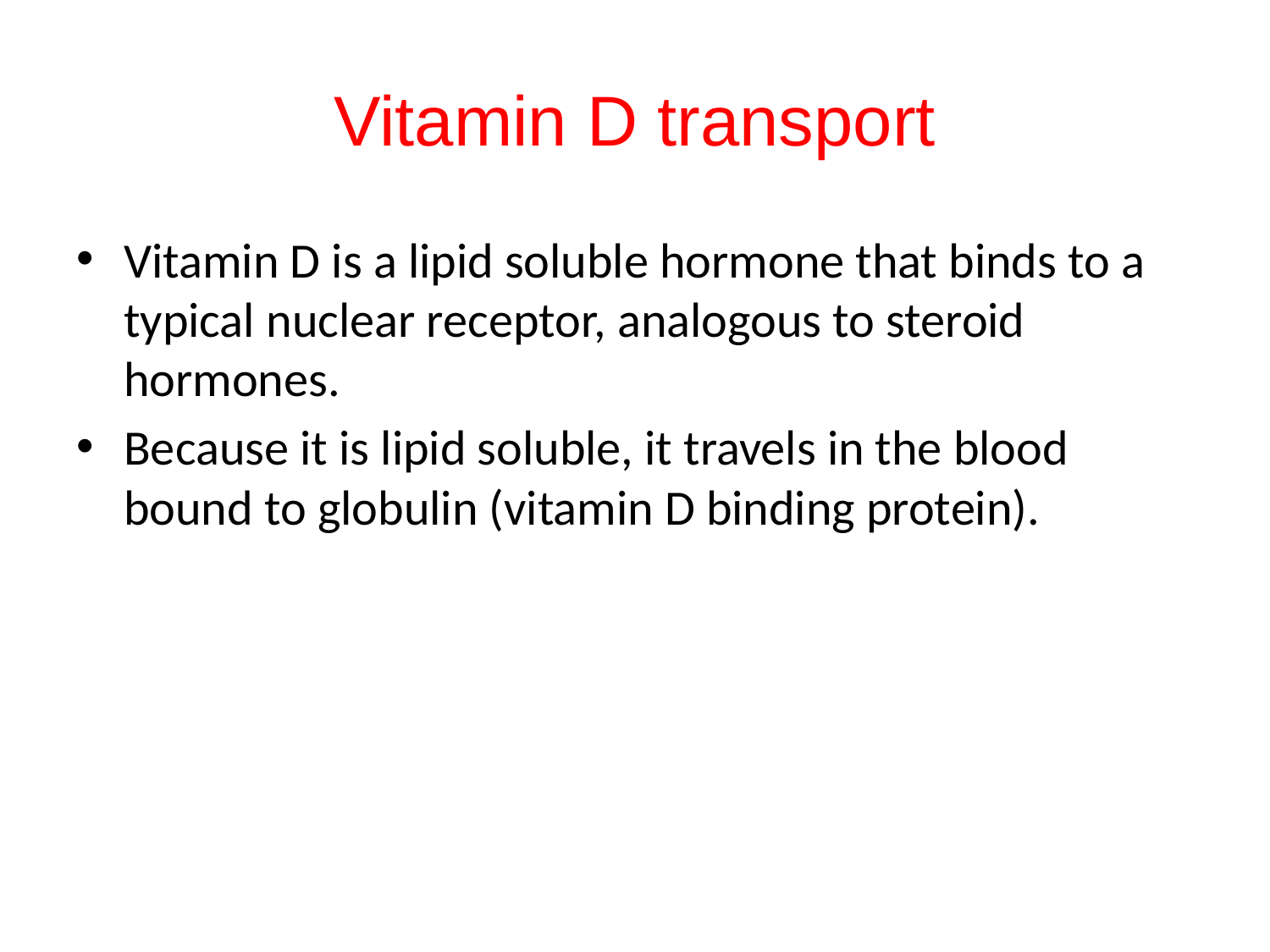

# Vitamin D transport
Vitamin D is a lipid soluble hormone that binds to a typical nuclear receptor, analogous to steroid hormones.
Because it is lipid soluble, it travels in the blood bound to globulin (vitamin D binding protein).